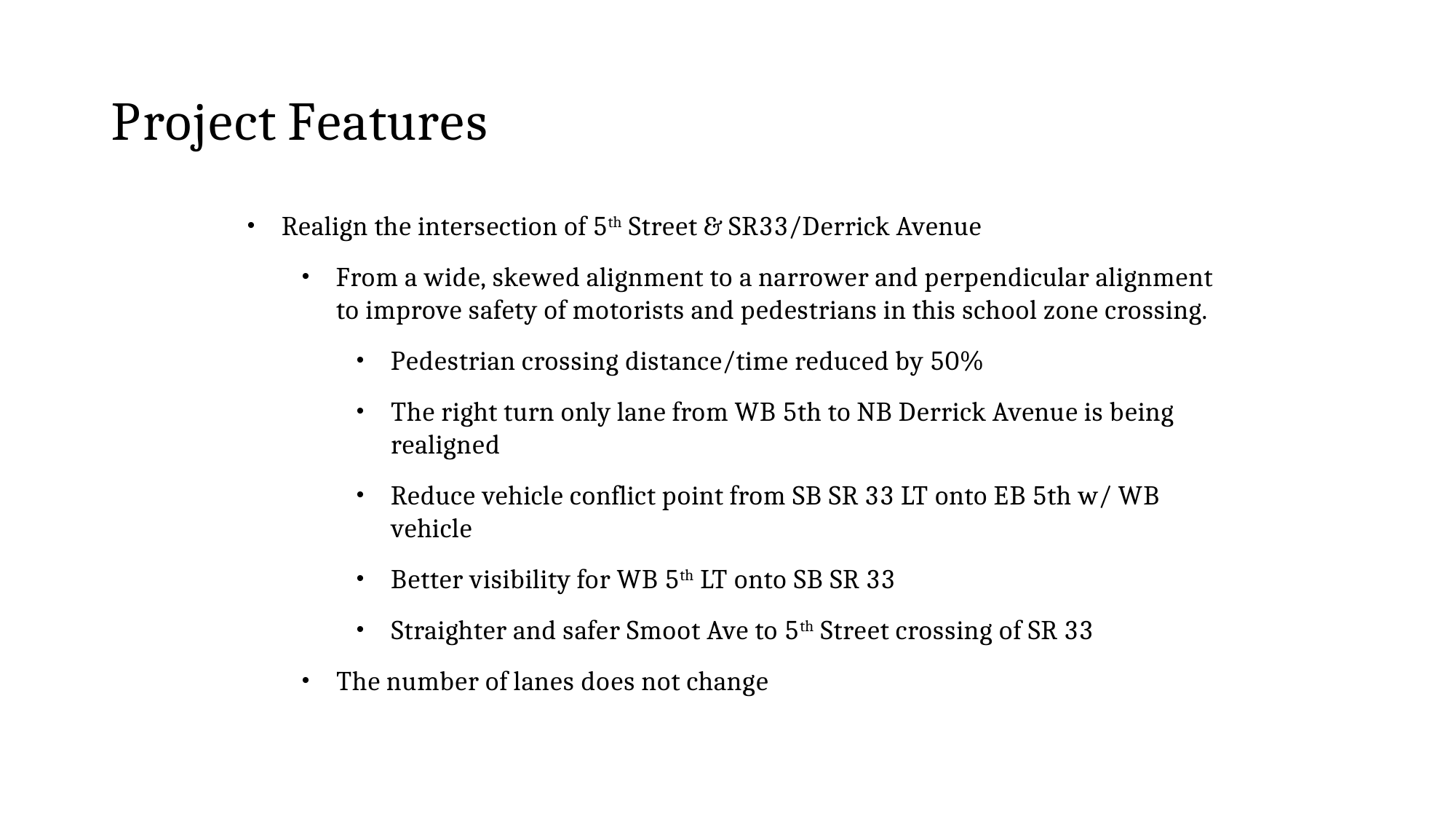

# Project Features
Realign the intersection of 5th Street & SR33/Derrick Avenue
From a wide, skewed alignment to a narrower and perpendicular alignment to improve safety of motorists and pedestrians in this school zone crossing.
Pedestrian crossing distance/time reduced by 50%
The right turn only lane from WB 5th to NB Derrick Avenue is being realigned
Reduce vehicle conflict point from SB SR 33 LT onto EB 5th w/ WB vehicle
Better visibility for WB 5th LT onto SB SR 33
Straighter and safer Smoot Ave to 5th Street crossing of SR 33
The number of lanes does not change